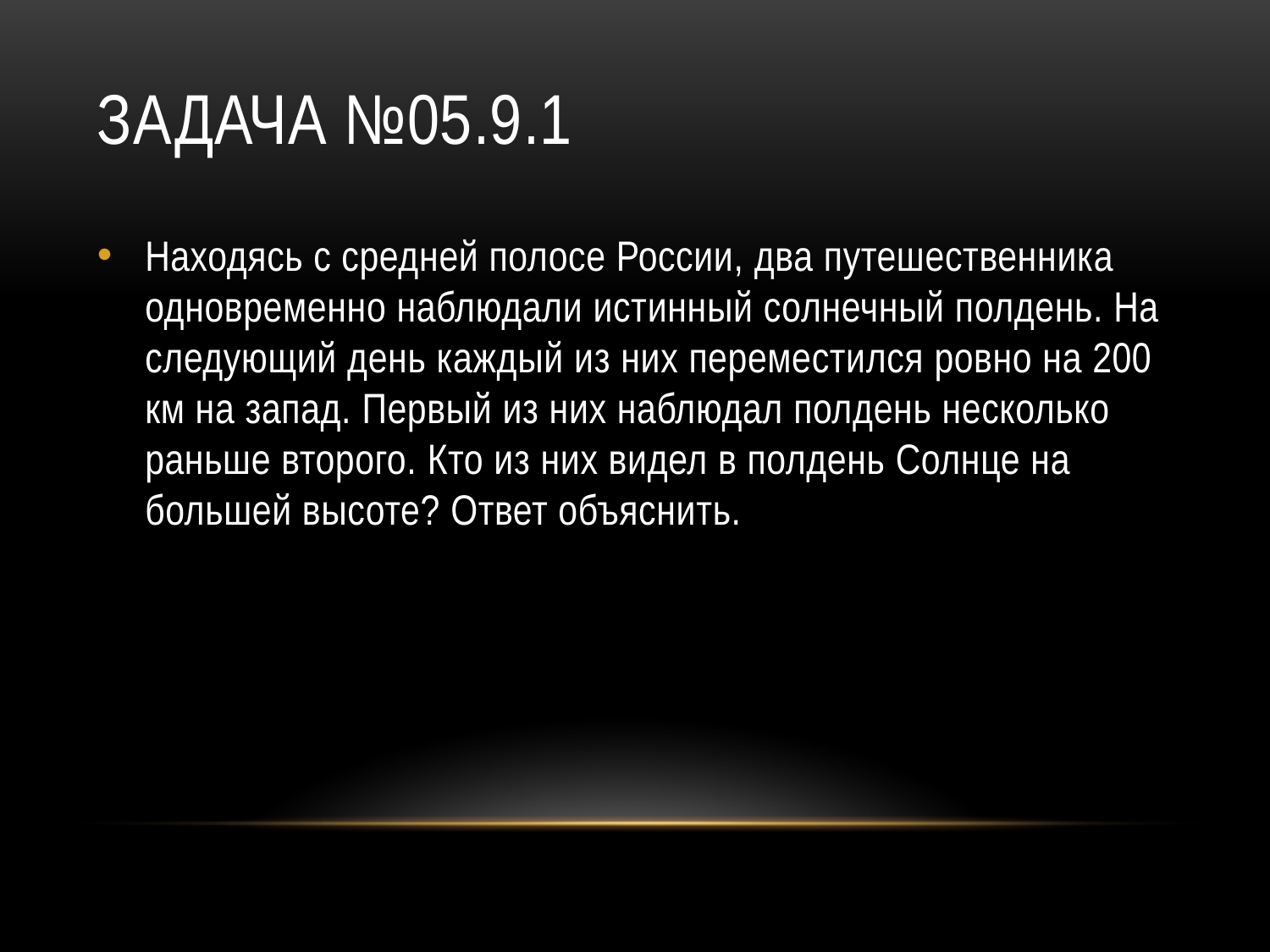

# Задача №05.9.1
Находясь с средней полосе России, два путешественника одновременно наблюдали истинный солнечный полдень. На следующий день каждый из них переместился ровно на 200 км на запад. Первый из них наблюдал полдень несколько раньше второго. Кто из них видел в полдень Солнце на большей высоте? Ответ объяснить.